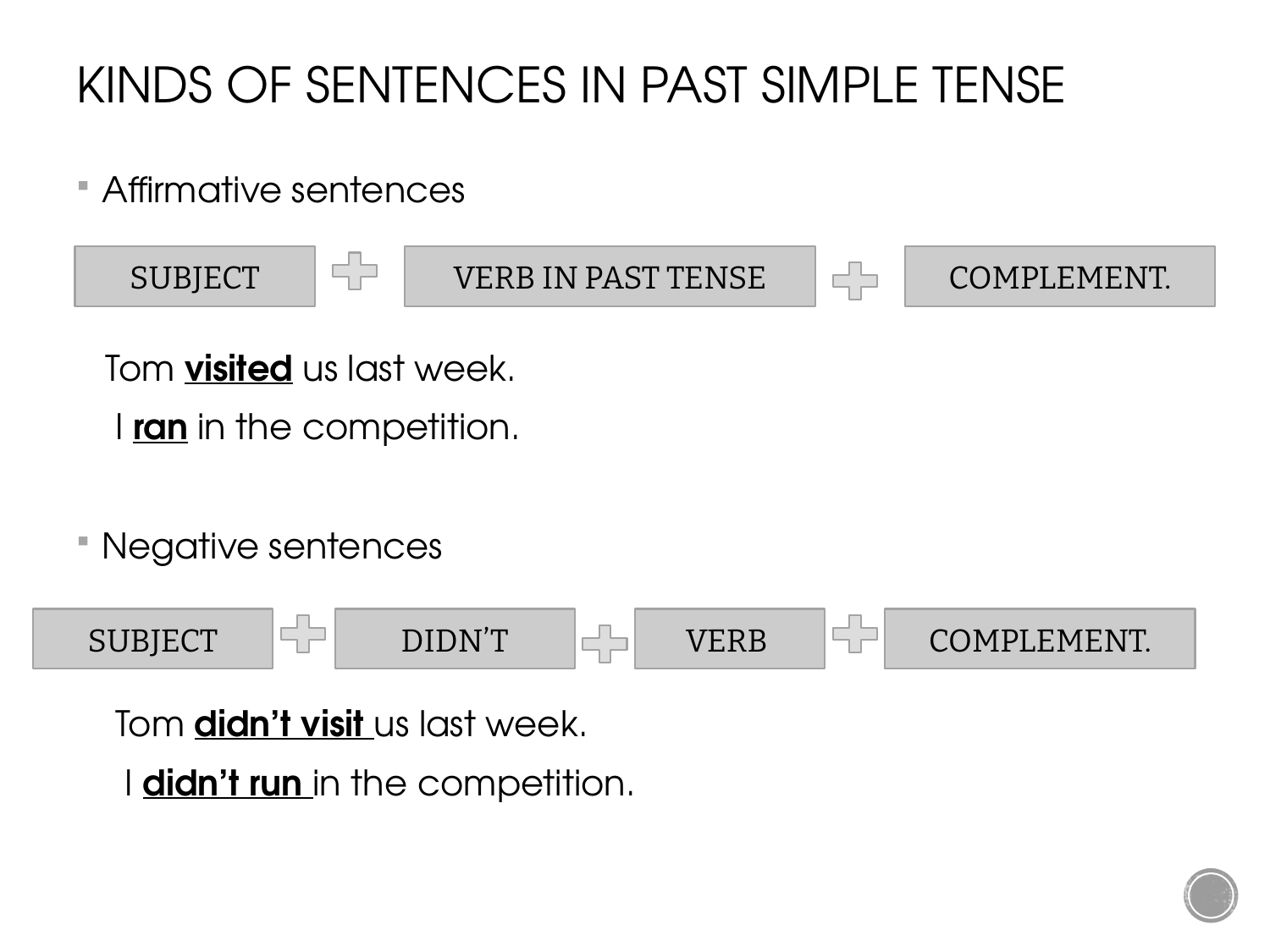

# Kinds of sentences in past simple tense
Affirmative sentences

   Tom visited us last week.
    I ran in the competition.

Negative sentences

    Tom didn’t visit us last week.
     I didn’t run in the competition.
SUBJECT

VERB IN PAST TENSE
COMPLEMENT.

SUBJECT

DIDN’T
VERB

COMPLEMENT.